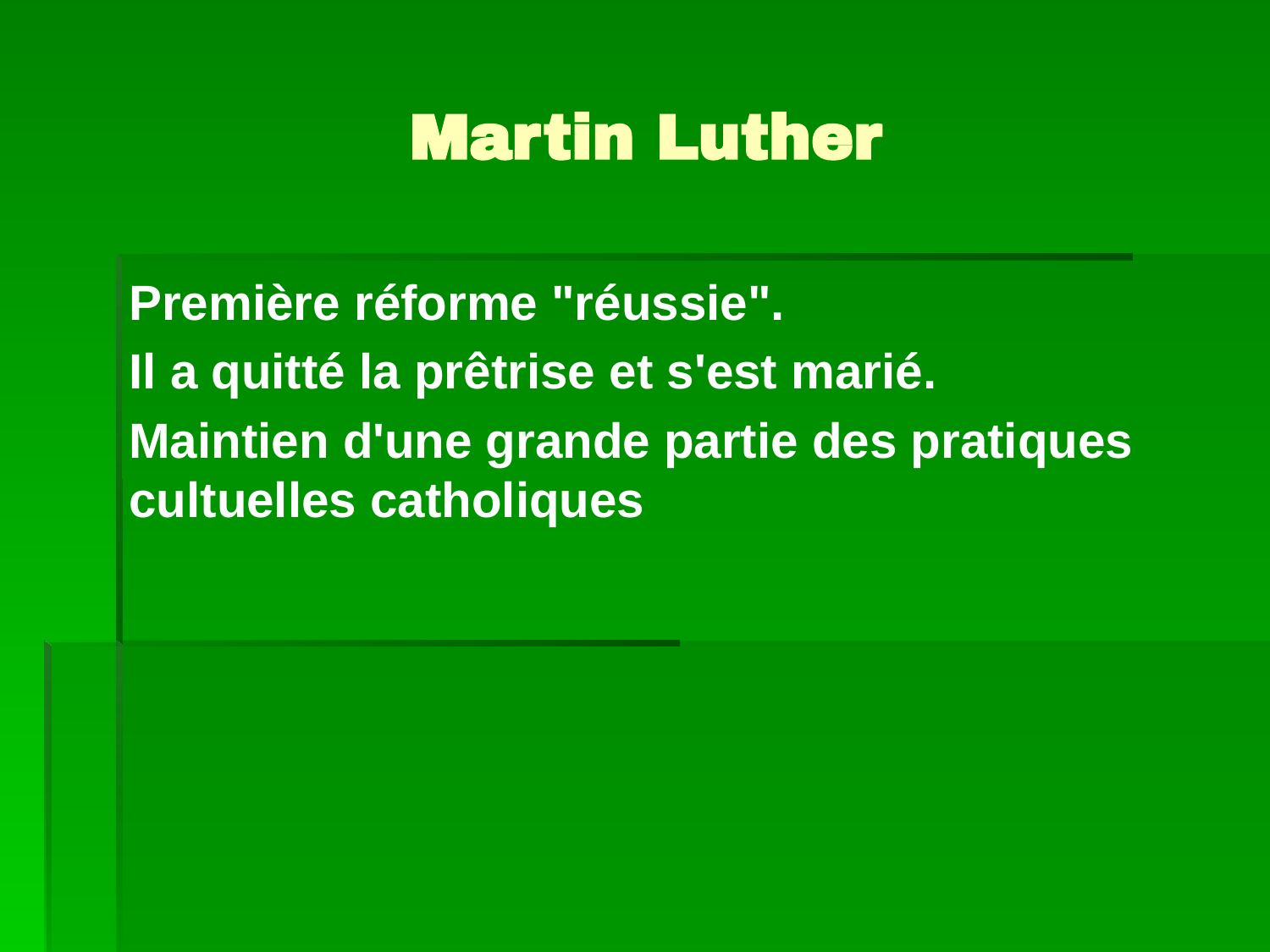

# Martin Luther
Première réforme "réussie".
Il a quitté la prêtrise et s'est marié.
Maintien d'une grande partie des pratiques cultuelles catholiques